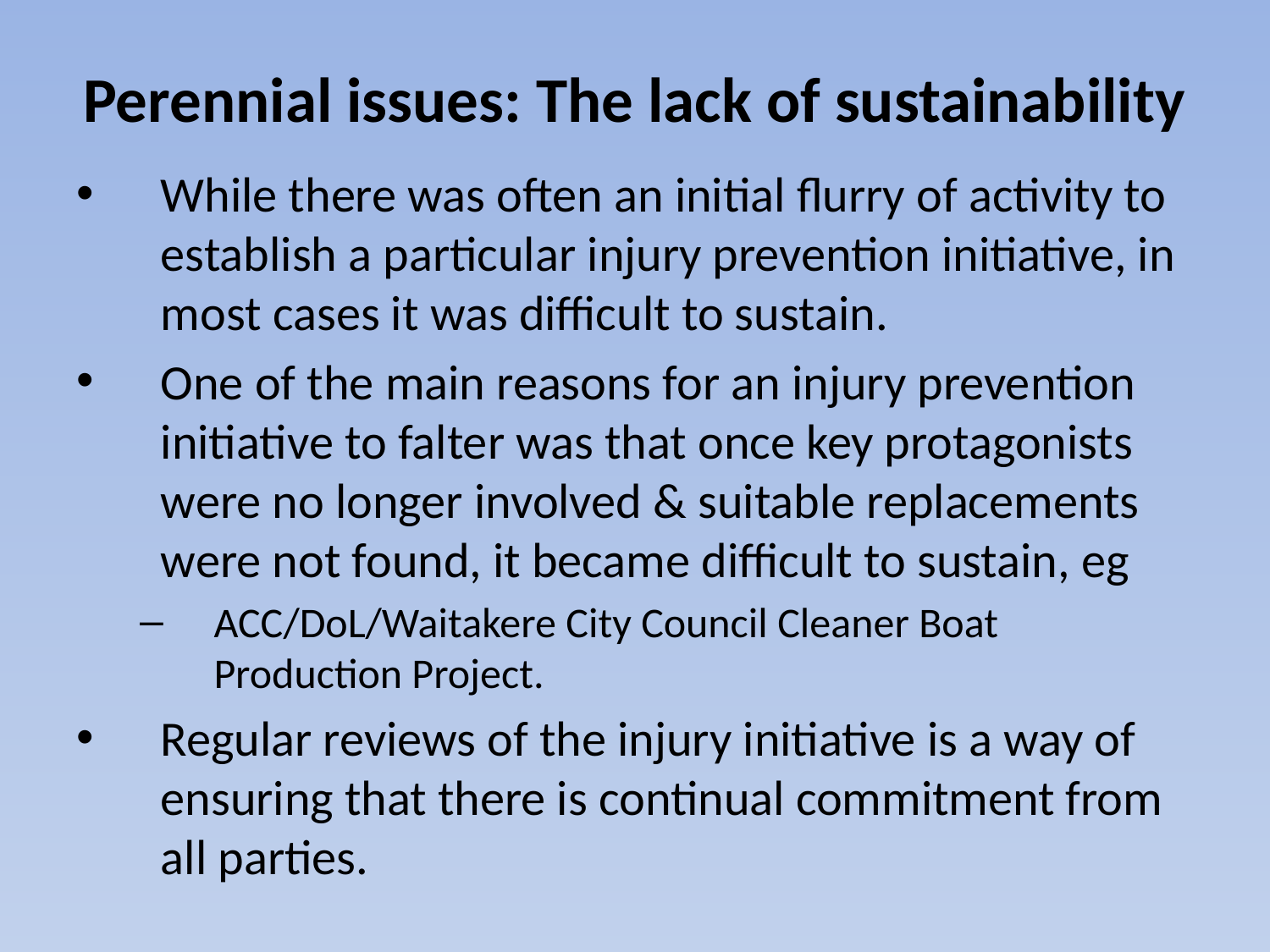

Perennial issues: The lack of sustainability
While there was often an initial flurry of activity to establish a particular injury prevention initiative, in most cases it was difficult to sustain.
One of the main reasons for an injury prevention initiative to falter was that once key protagonists were no longer involved & suitable replacements were not found, it became difficult to sustain, eg
ACC/DoL/Waitakere City Council Cleaner Boat Production Project.
Regular reviews of the injury initiative is a way of ensuring that there is continual commitment from all parties.